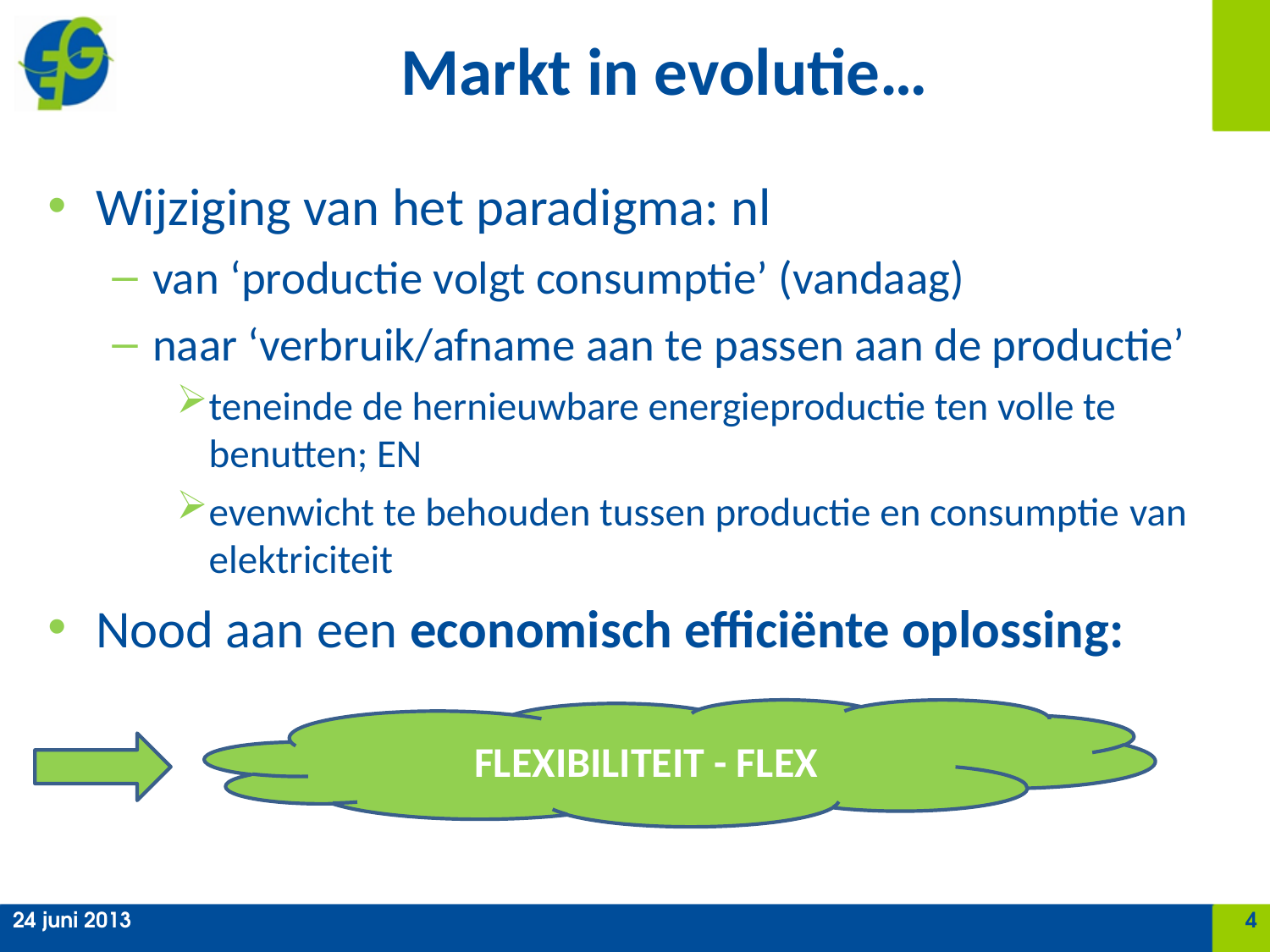

# Markt in evolutie…
Wijziging van het paradigma: nl
van ‘productie volgt consumptie’ (vandaag)
naar ‘verbruik/afname aan te passen aan de productie’
teneinde de hernieuwbare energieproductie ten volle te benutten; EN
evenwicht te behouden tussen productie en consumptie van elektriciteit
Nood aan een economisch efficiënte oplossing:

FLEXIBILITEIT - FLEX

24 juni 2013
4